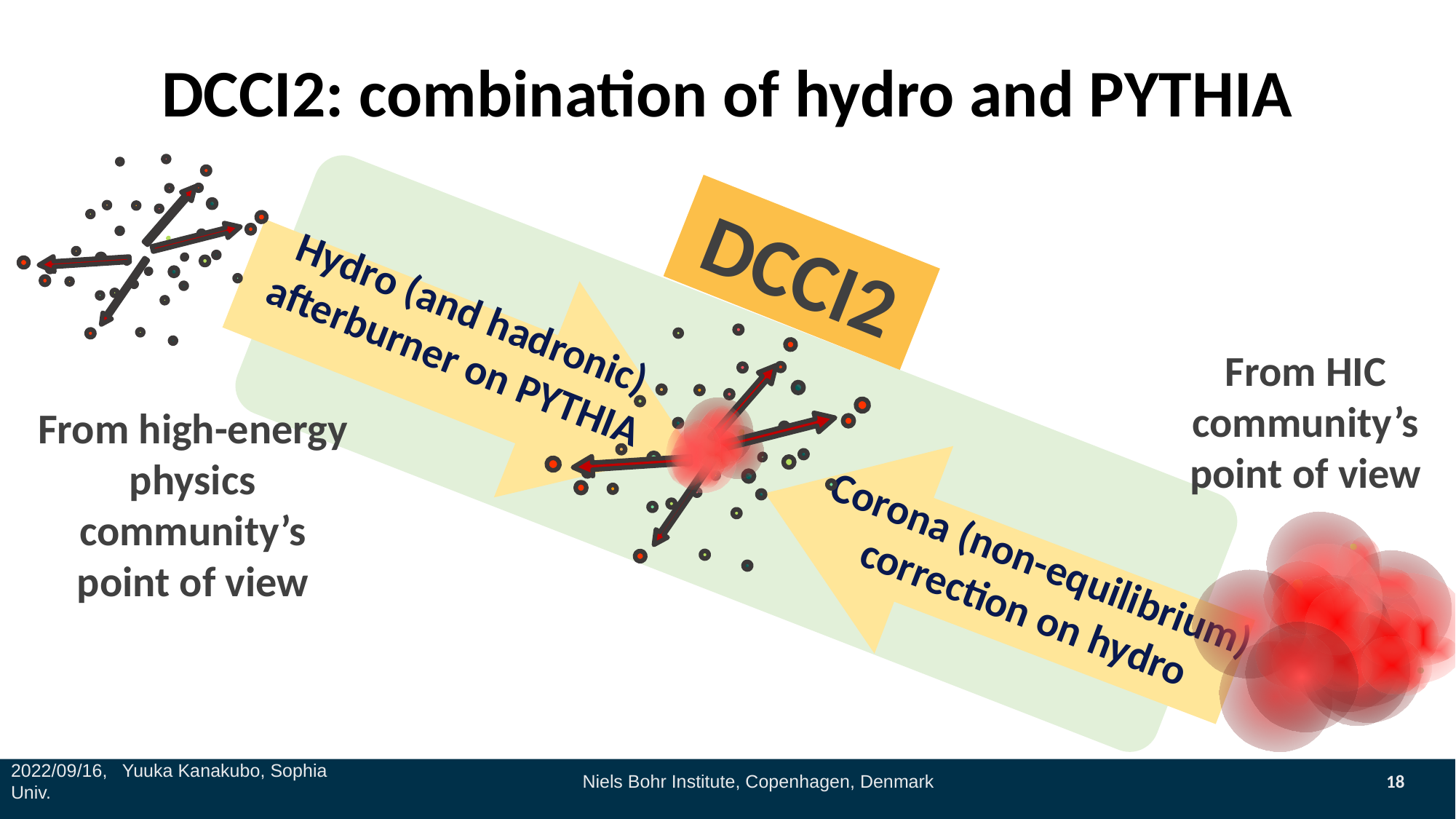

# DCCI2: combination of hydro and PYTHIA

DCCI2
Hydro (and hadronic) afterburner on PYTHIA

From HIC community’s point of view
From high-energy physics community’s point of view

Corona (non-equilibrium) correction on hydro
2022/09/16,   Yuuka Kanakubo, Sophia Univ.
Niels Bohr Institute, Copenhagen, Denmark
18